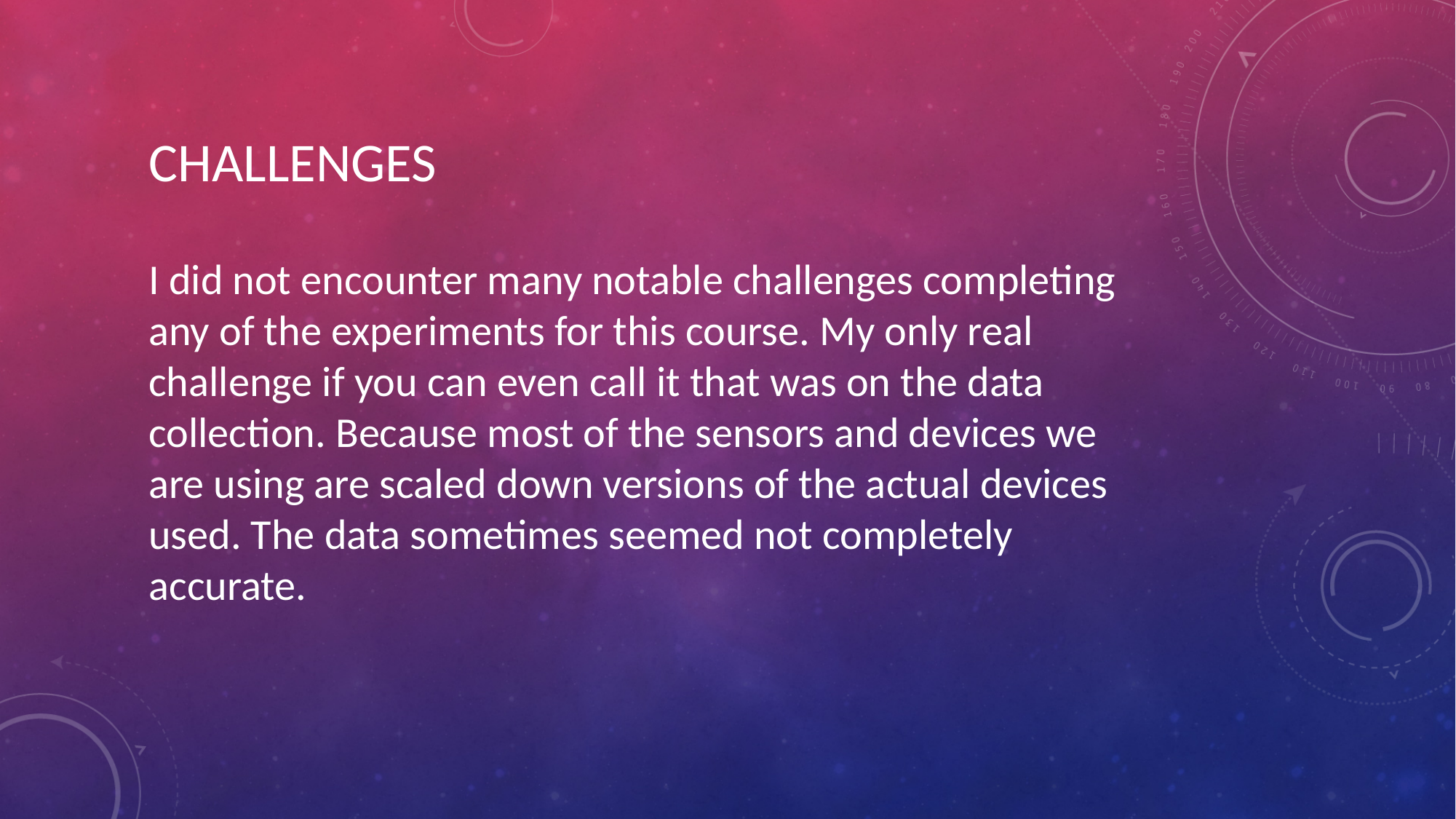

# Challenges
I did not encounter many notable challenges completing any of the experiments for this course. My only real challenge if you can even call it that was on the data collection. Because most of the sensors and devices we are using are scaled down versions of the actual devices used. The data sometimes seemed not completely accurate.